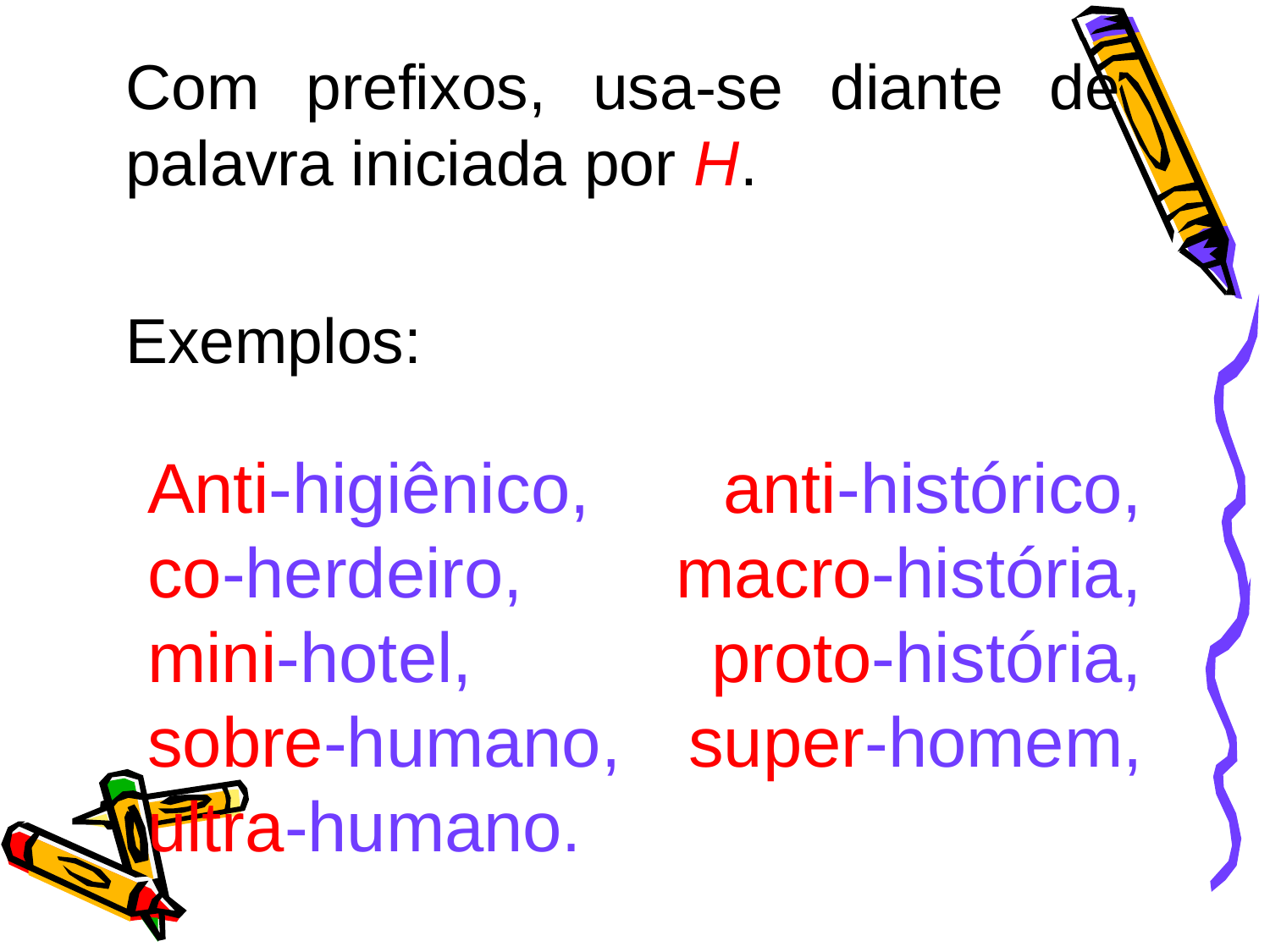

Com prefixos, usa-se diante de palavra iniciada por H.

	Exemplos:
Anti-higiênico, anti-histórico, co-herdeiro, macro-história, mini-hotel, proto-história, sobre-humano, super-homem, ultra-humano.